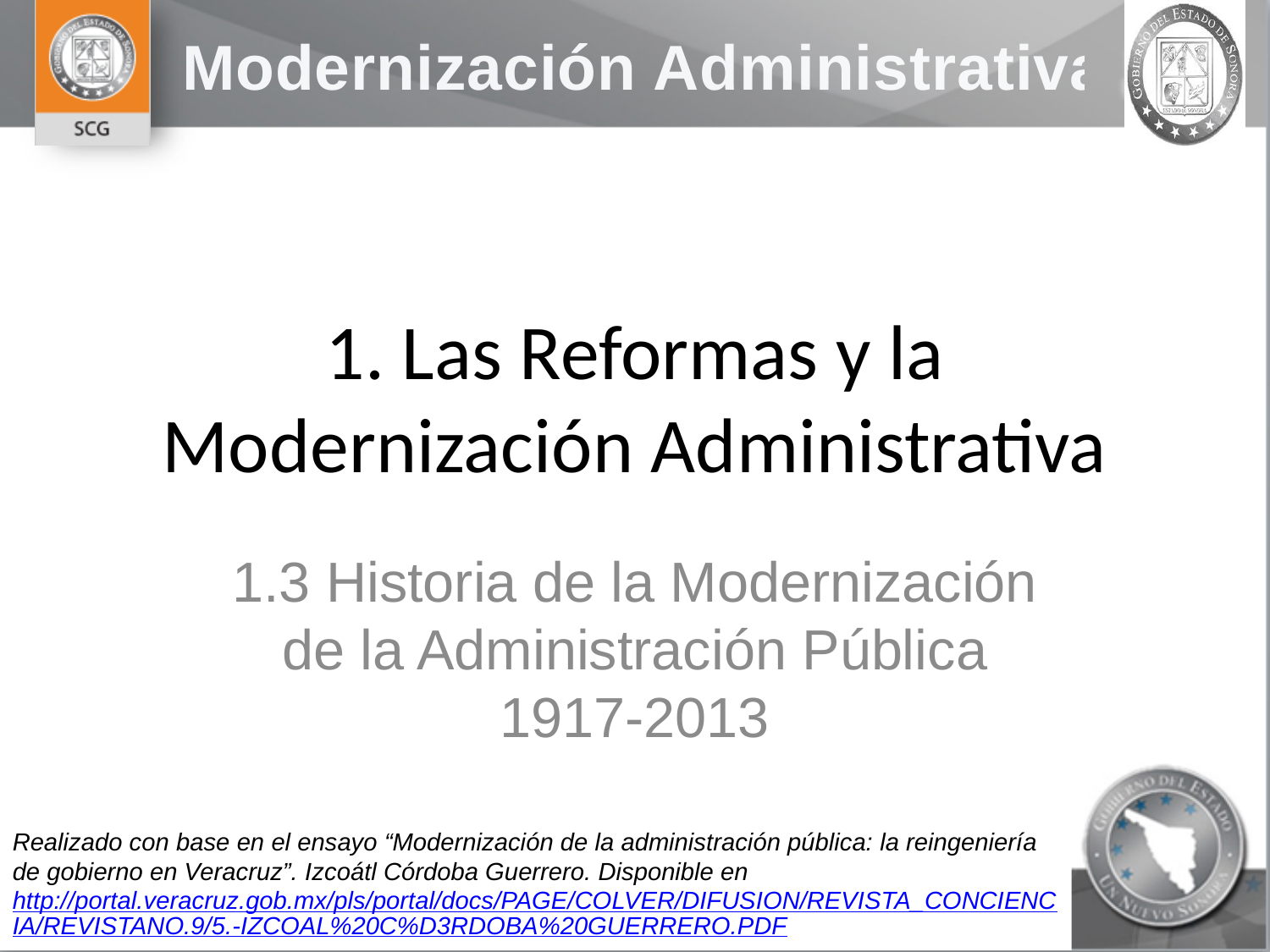

# 1. Las Reformas y la Modernización Administrativa
1.3 Historia de la Modernización de la Administración Pública
1917-2013
Realizado con base en el ensayo “Modernización de la administración pública: la reingeniería de gobierno en Veracruz”. Izcoátl Córdoba Guerrero. Disponible en http://portal.veracruz.gob.mx/pls/portal/docs/PAGE/COLVER/DIFUSION/REVISTA_CONCIENCIA/REVISTANO.9/5.-IZCOAL%20C%D3RDOBA%20GUERRERO.PDF